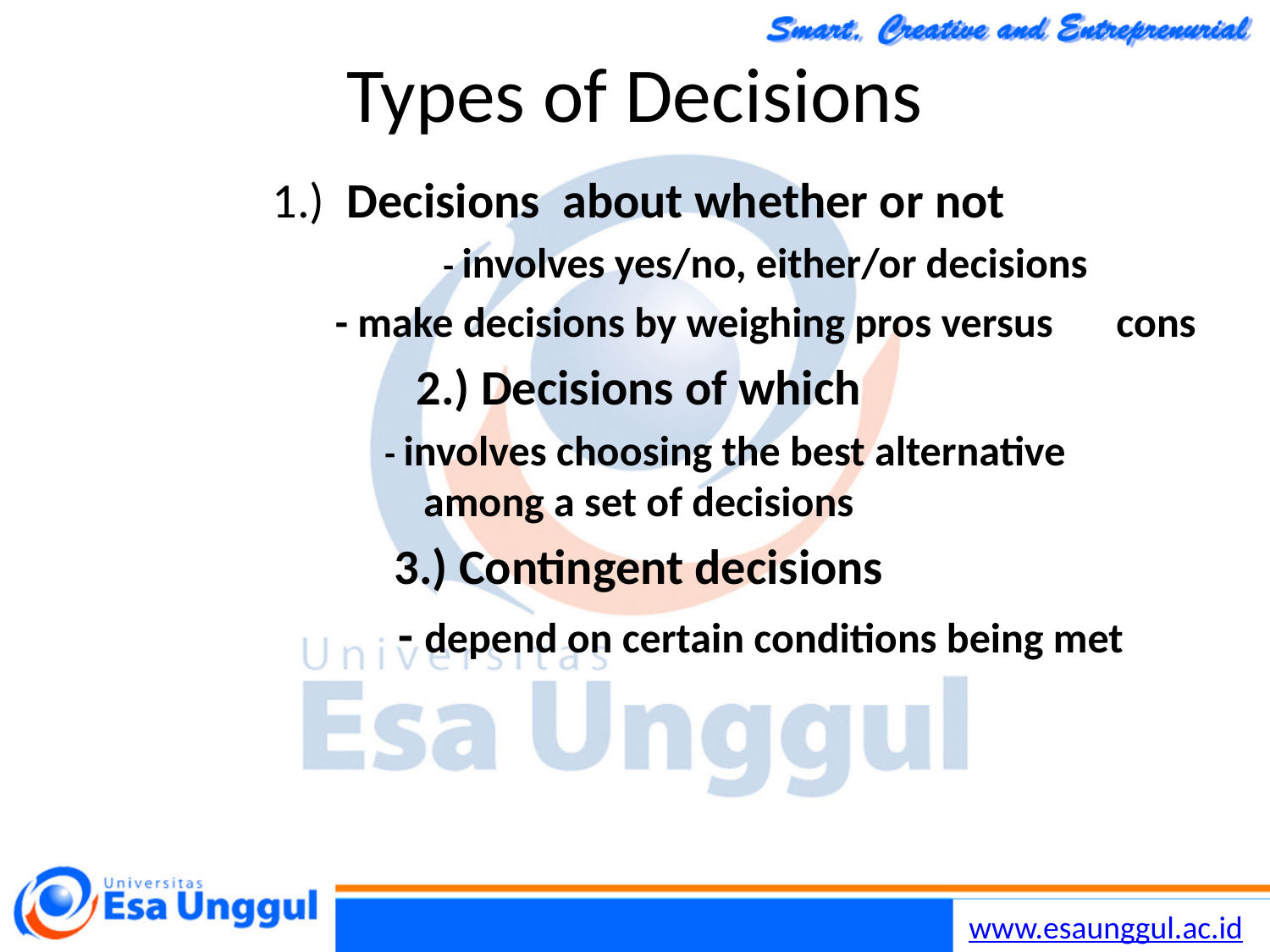

# Types of Decisions
1.)  Decisions  about whether or not
		- involves yes/no, either/or decisions
		- make decisions by weighing pros versus 	  cons
2.) Decisions of which
		- involves choosing the best alternative 	among a set of decisions
3.) Contingent decisions
		- depend on certain conditions being met